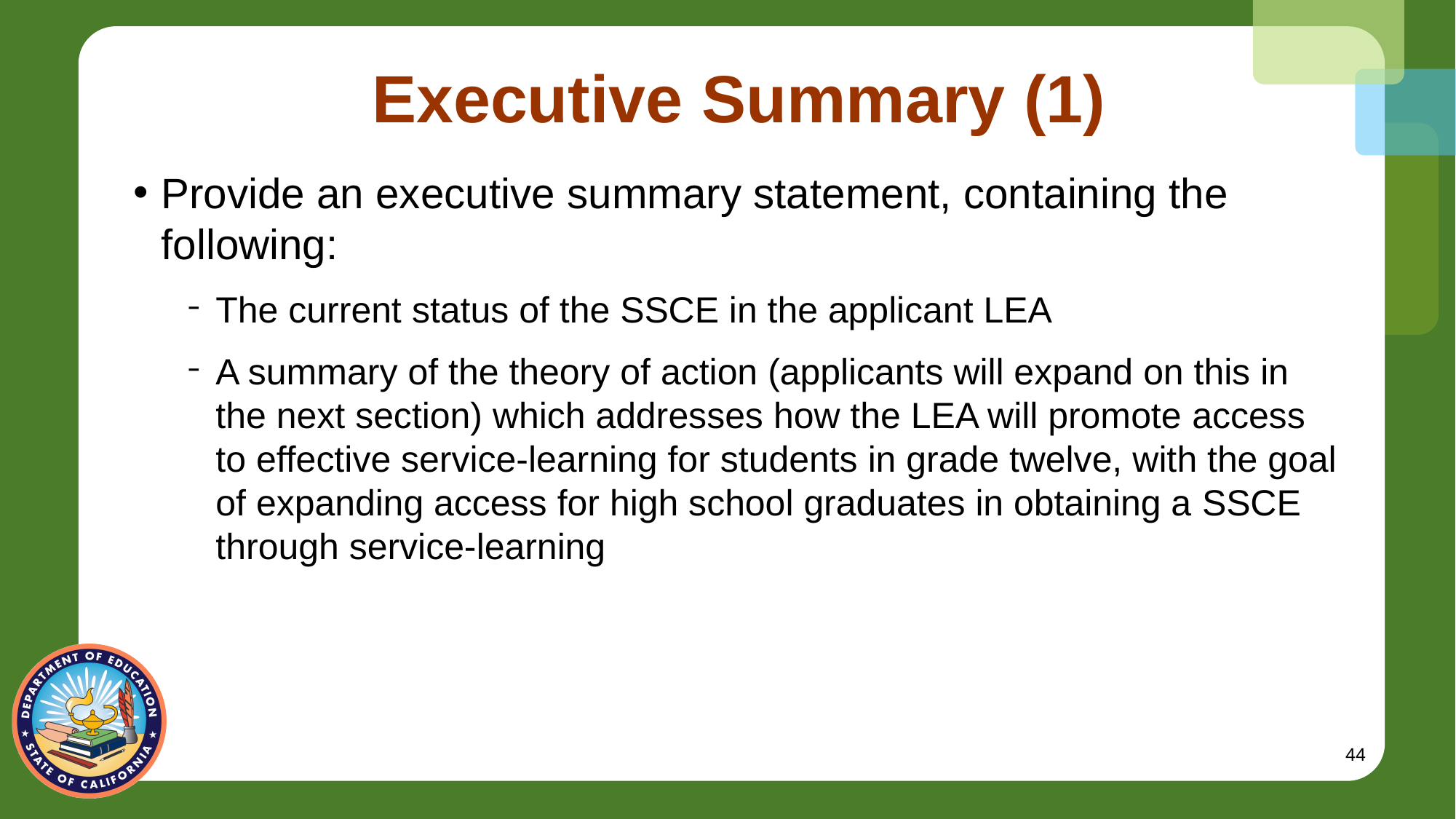

# Executive Summary (1)
Provide an executive summary statement, containing the following:
The current status of the SSCE in the applicant LEA
A summary of the theory of action (applicants will expand on this in the next section) which addresses how the LEA will promote access to effective service-learning for students in grade twelve, with the goal of expanding access for high school graduates in obtaining a SSCE through service-learning
44